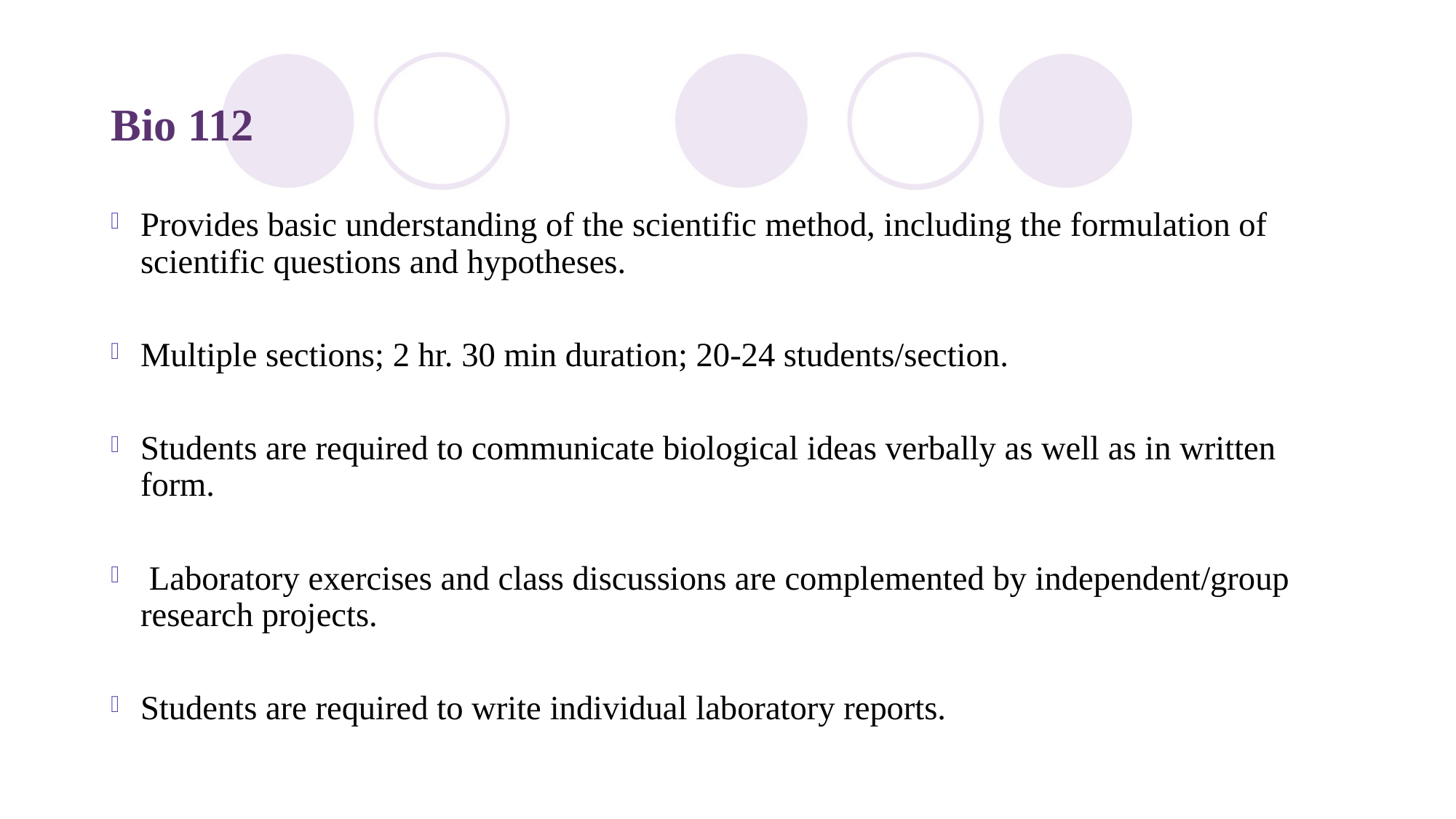

# Bio 112
Provides basic understanding of the scientific method, including the formulation of scientific questions and hypotheses.

Multiple sections; 2 hr. 30 min duration; 20-24 students/section.

Students are required to communicate biological ideas verbally as well as in written form.

 Laboratory exercises and class discussions are complemented by independent/group research projects.

Students are required to write individual laboratory reports.